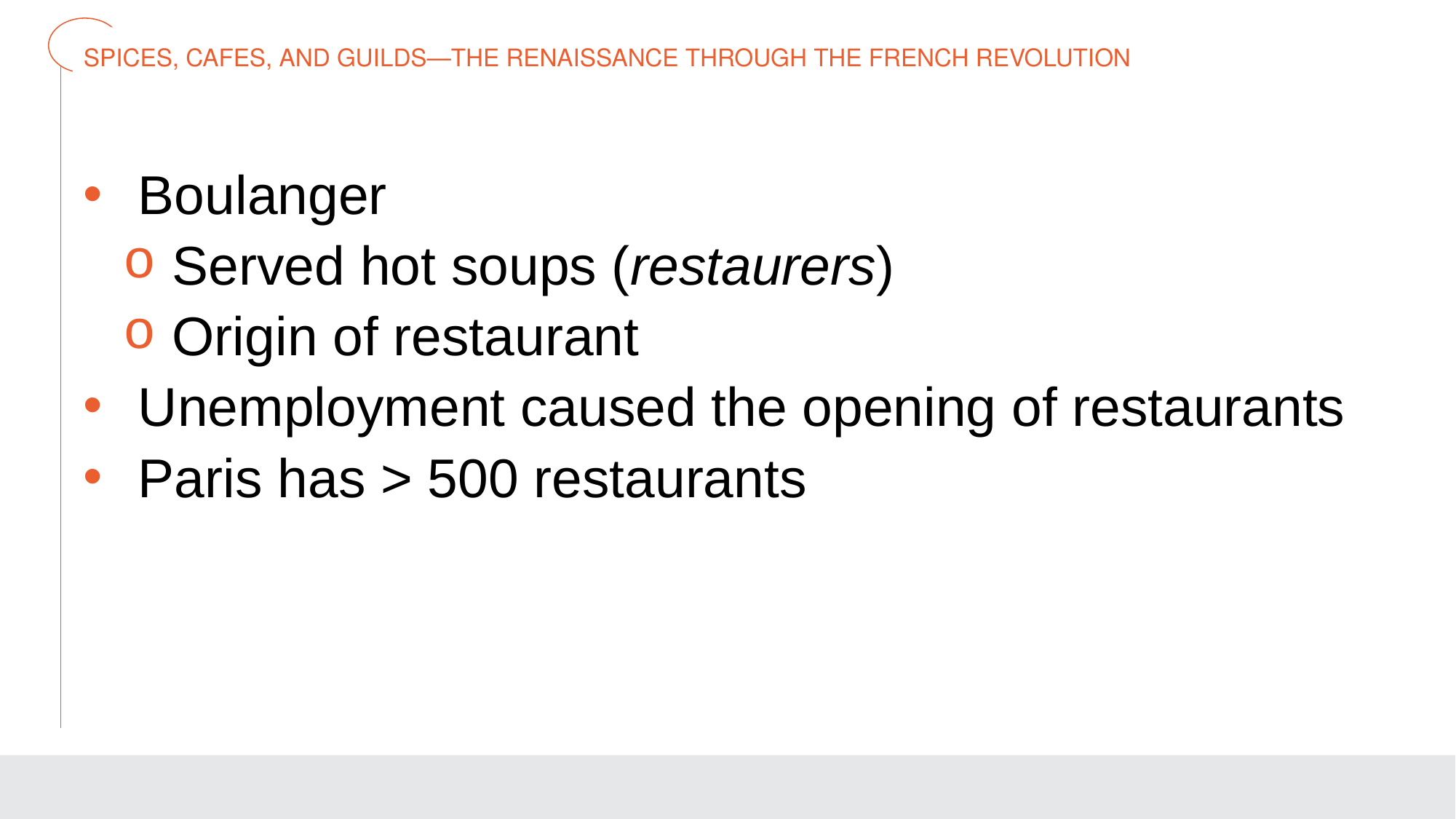

# SPICES, CAFES, AND GUILDS—THE RENAISSANCE THROUGH THE FRENCH REVOLUTION
Boulanger
Served hot soups (restaurers)
Origin of restaurant
Unemployment caused the opening of restaurants
Paris has > 500 restaurants